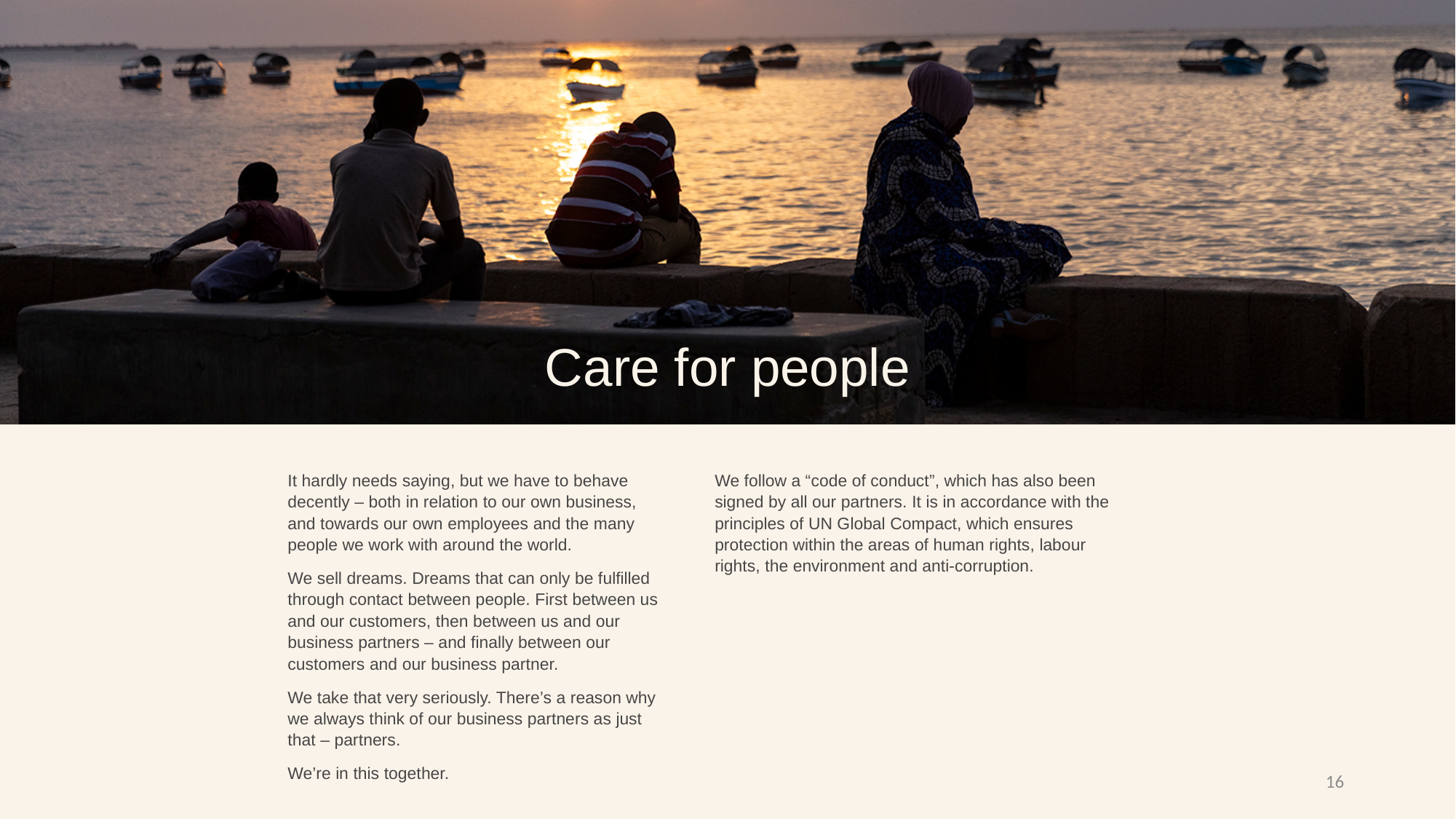

Care for people
It hardly needs saying, but we have to behave decently – both in relation to our own business, and towards our own employees and the many people we work with around the world.
We sell dreams. Dreams that can only be fulfilled through contact between people. First between us and our customers, then between us and our business partners – and finally between our customers and our business partner.
We take that very seriously. There’s a reason why we always think of our business partners as just that – partners.
We’re in this together.
We follow a “code of conduct”, which has also been signed by all our partners. It is in accordance with the principles of UN Global Compact, which ensures protection within the areas of human rights, labour rights, the environment and anti-corruption.
16